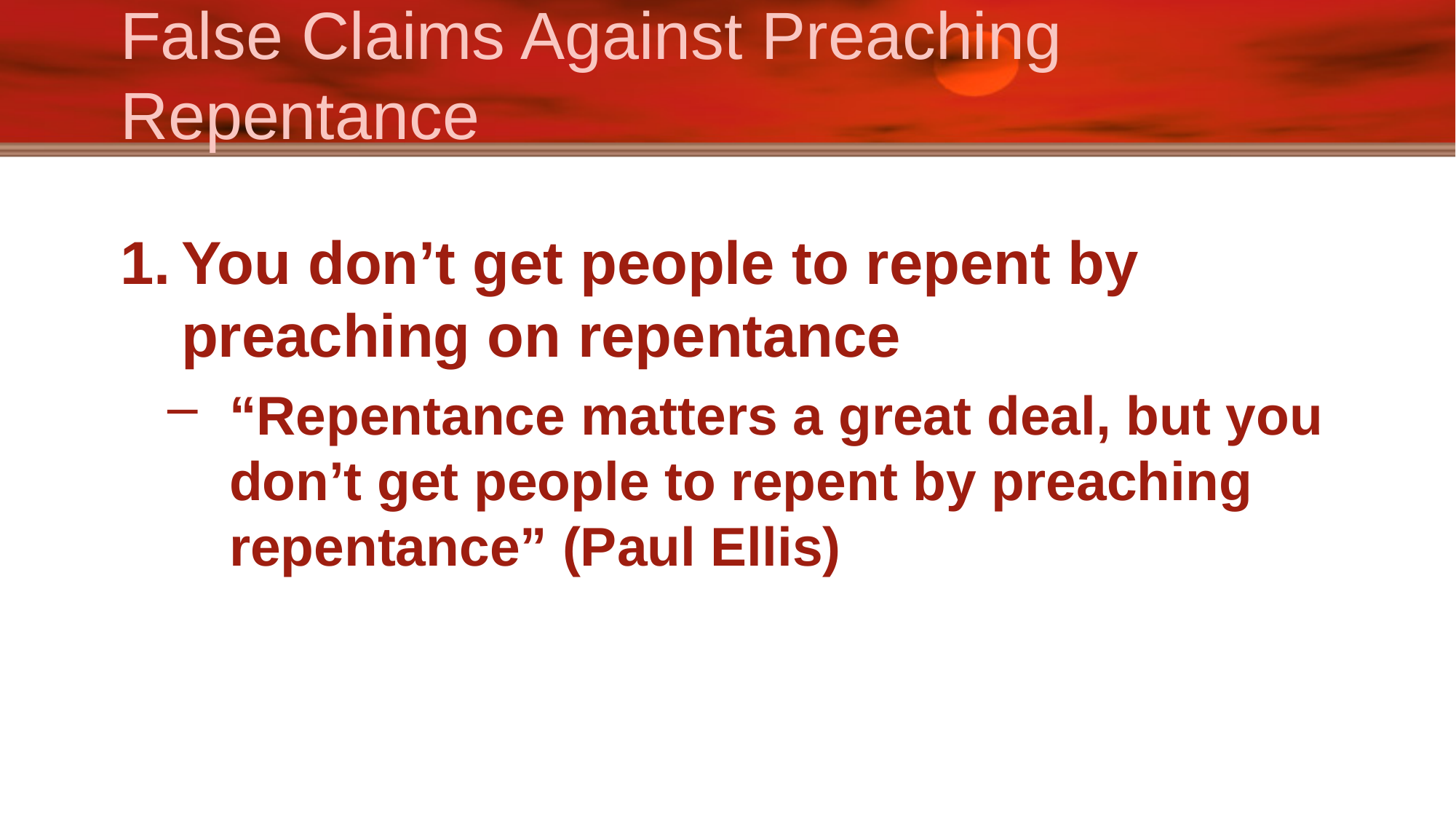

# False Claims Against Preaching Repentance
You don’t get people to repent by preaching on repentance
“Repentance matters a great deal, but you don’t get people to repent by preaching repentance” (Paul Ellis)